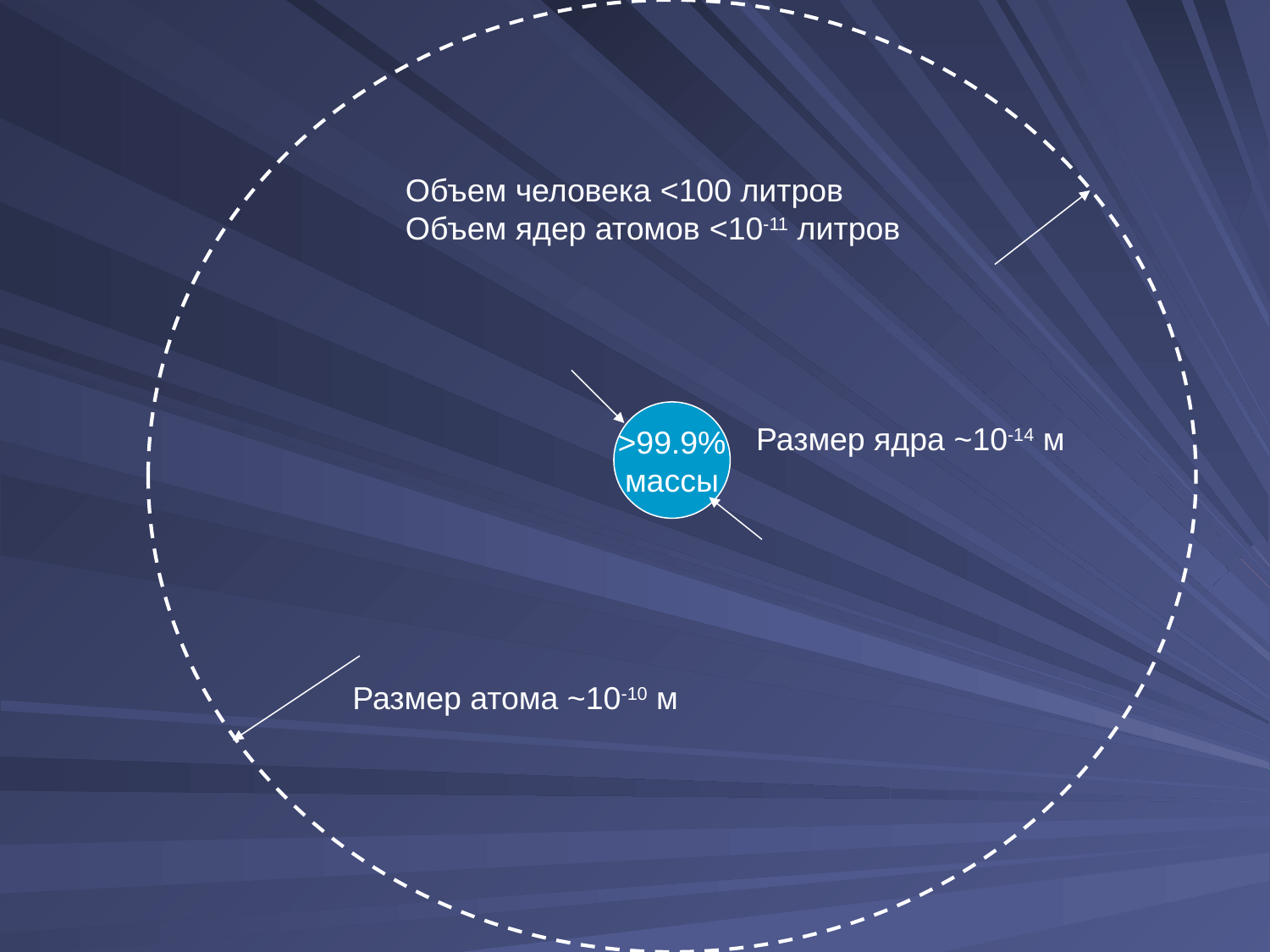

Объем человека <100 литров
Объем ядер атомов <10-11 литров

>99.9%
массы
Размер ядра ~10-14 м

Размер атома ~10-10 м